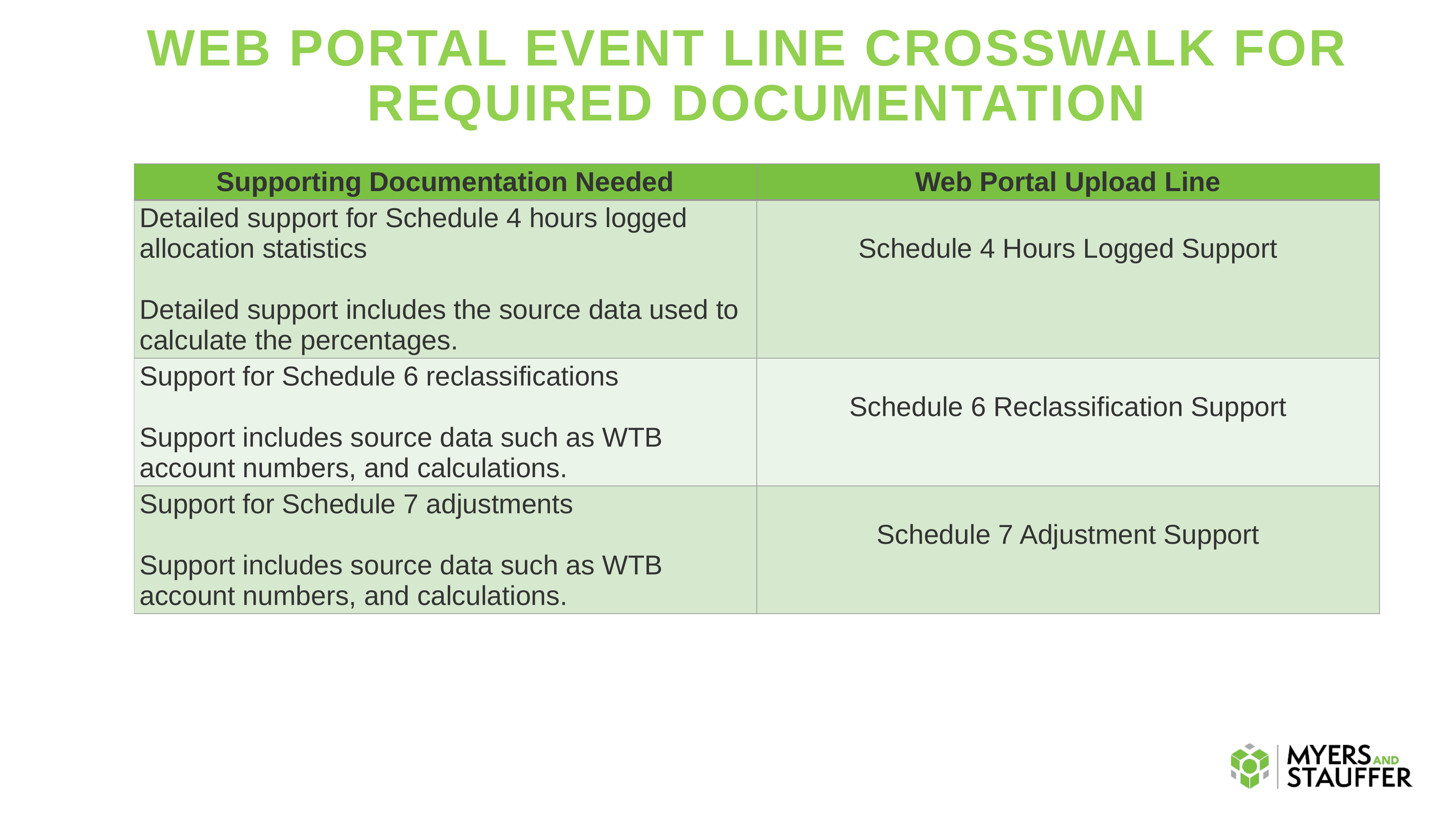

# WEB PORTAL EVENT LINE CROSSWALK FOR REQUIRED DOCUMENTATION
| Supporting Documentation Needed | Web Portal Upload Line |
| --- | --- |
| Detailed support for Schedule 4 hours logged allocation statistics Detailed support includes the source data used to calculate the percentages. | Schedule 4 Hours Logged Support |
| Support for Schedule 6 reclassifications Support includes source data such as WTB account numbers, and calculations. | Schedule 6 Reclassification Support |
| Support for Schedule 7 adjustments Support includes source data such as WTB account numbers, and calculations. | Schedule 7 Adjustment Support |